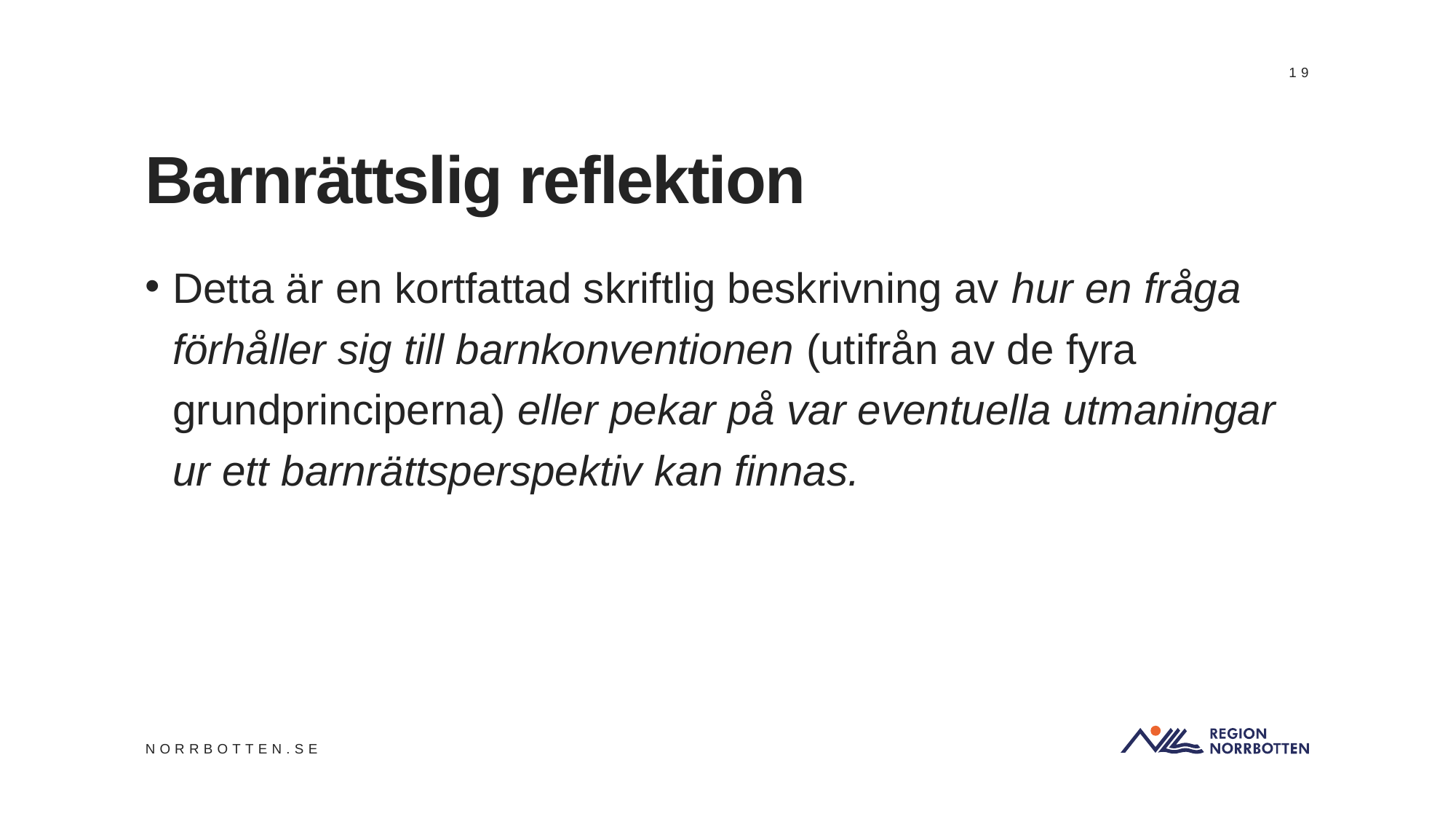

19
# Barnrättslig reflektion
Detta är en kortfattad skriftlig beskrivning av hur en fråga förhåller sig till barnkonventionen (utifrån av de fyra grundprinciperna) eller pekar på var eventuella utmaningar ur ett barnrättsperspektiv kan finnas.